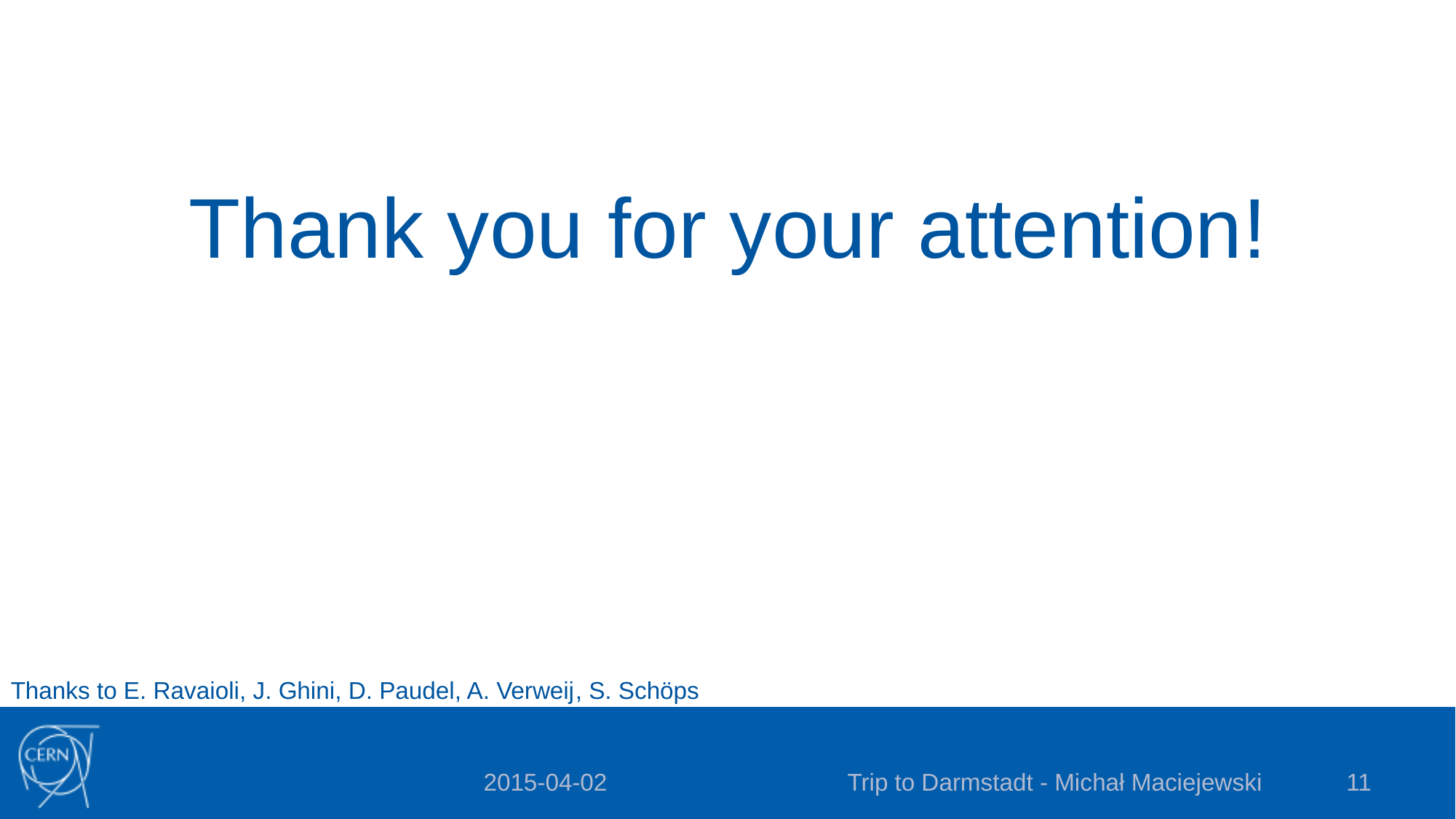

# Thank you for your attention!
Thanks to E. Ravaioli, J. Ghini, D. Paudel, A. Verweij, S. Schöps
Trip to Darmstadt - Michał Maciejewski
11
2015-04-02